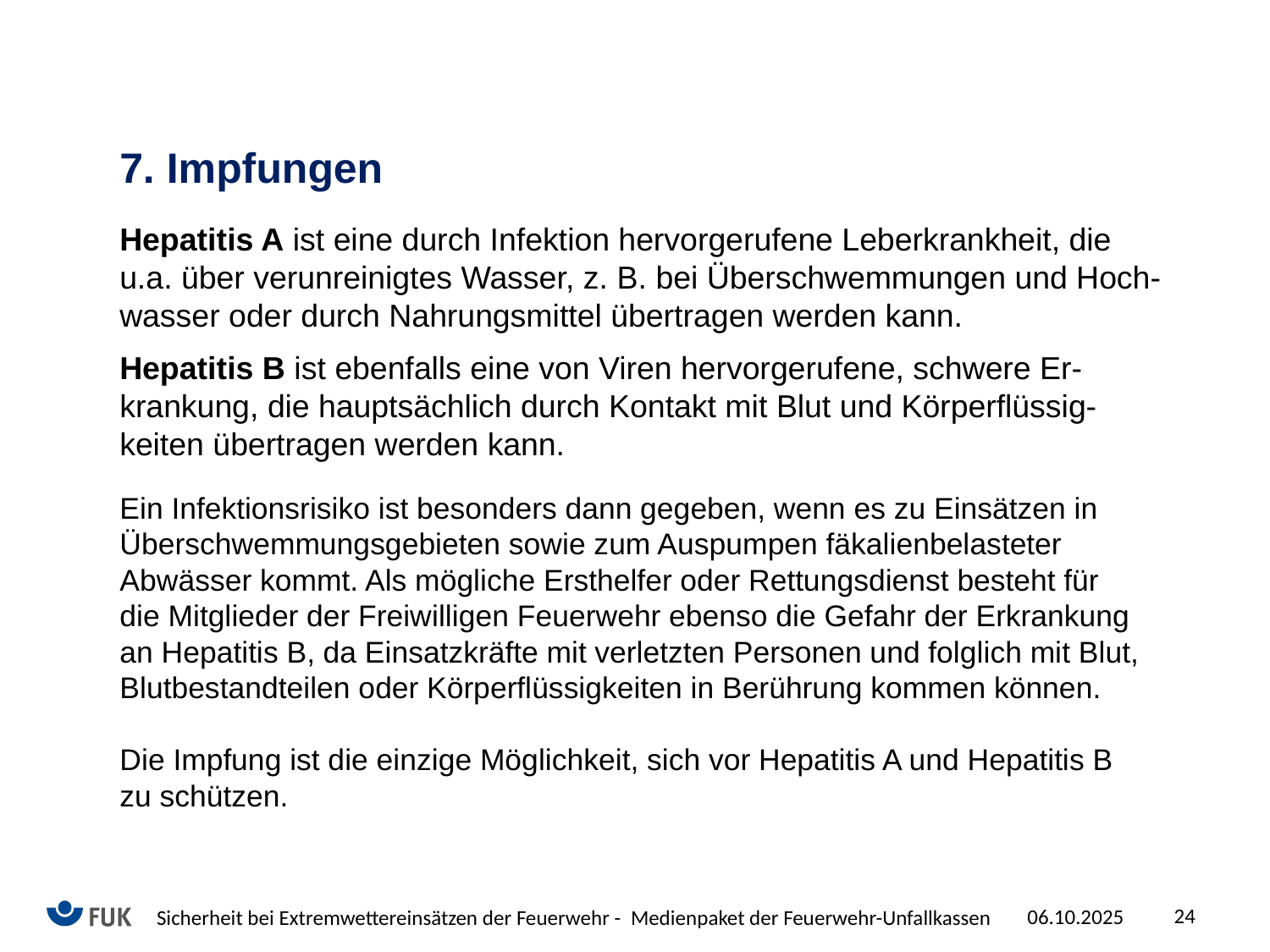

7. Impfungen
Hepatitis A ist eine durch Infektion hervorgerufene Leberkrankheit, die  u.a. über verunreinigtes Wasser, z. B. bei Überschwemmungen und Hoch-wasser oder durch Nahrungsmittel übertragen werden kann.

Hepatitis B ist ebenfalls eine von Viren hervorgerufene, schwere Er-krankung, die hauptsächlich durch Kontakt mit Blut und Körperflüssig-keiten übertragen werden kann.

Ein Infektionsrisiko ist besonders dann gegeben, wenn es zu Einsätzen in Überschwemmungsgebieten sowie zum Auspumpen fäkalienbelasteter Abwässer kommt. Als mögliche Ersthelfer oder Rettungsdienst besteht für die Mitglieder der Freiwilligen Feuerwehr ebenso die Gefahr der Erkrankung an Hepatitis B, da Einsatzkräfte mit verletzten Personen und folglich mit Blut, Blutbestandteilen oder Körperflüssigkeiten in Berührung kommen können.

Die Impfung ist die einzige Möglichkeit, sich vor Hepatitis A und Hepatitis B zu schützen.
24
06.10.2025